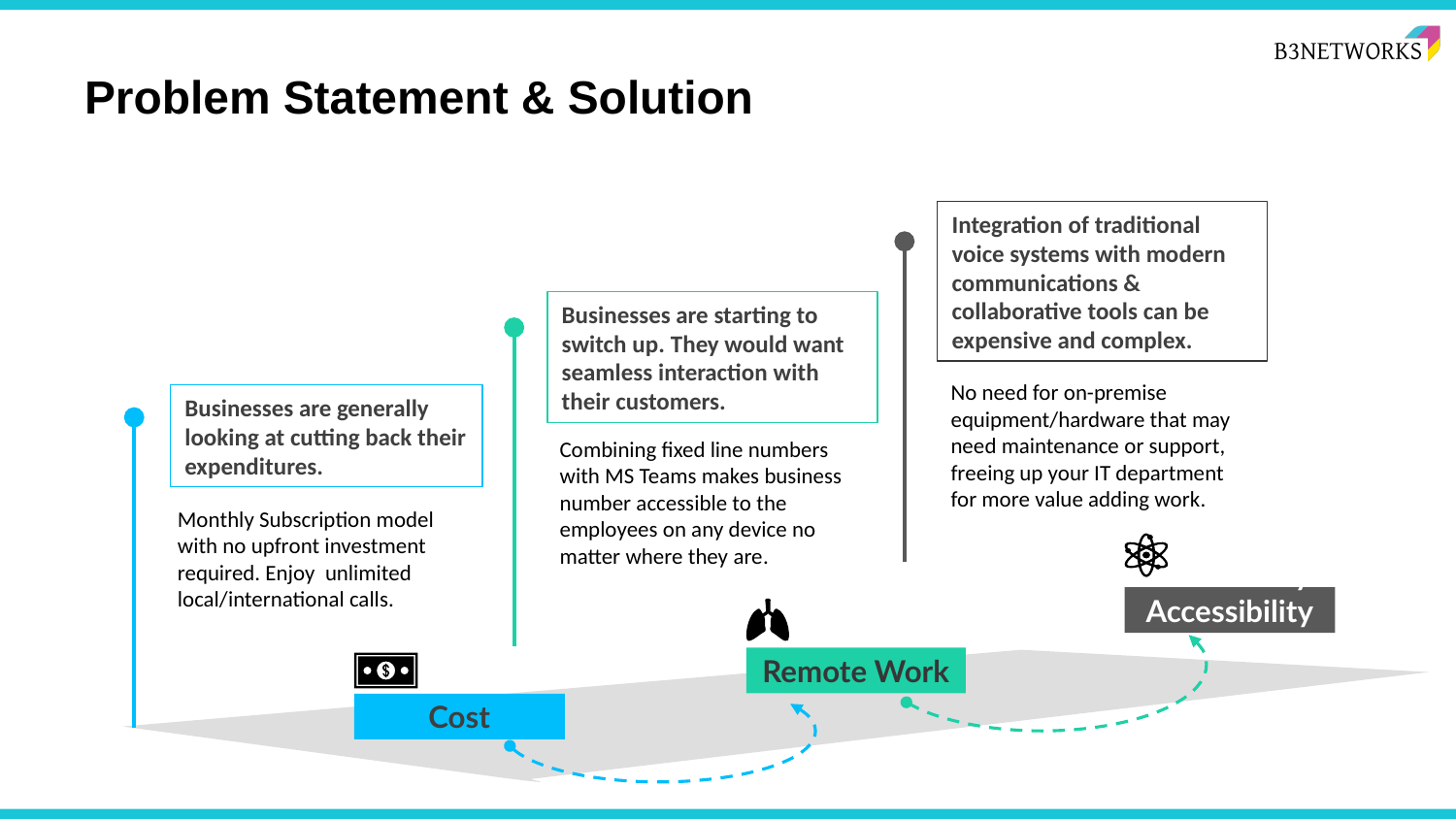

# Problem Statement & Solution
Integration of traditional voice systems with modern communications & collaborative tools can be expensive and complex.​
Businesses are starting to switch up. They would want seamless interaction with their customers.
No need for on-premise equipment/hardware that may need maintenance or support, freeing up your IT department for more value adding work​.
Businesses are generally looking at cutting back their expenditures. ​
Combining fixed line numbers with MS Teams makes business number accessible to the employees on any device no matter where they are​.

Monthly Subscription model with no upfront investment required. Enjoy  unlimited local/international calls.

accessibility
Accessibility

Remote Work

Cost